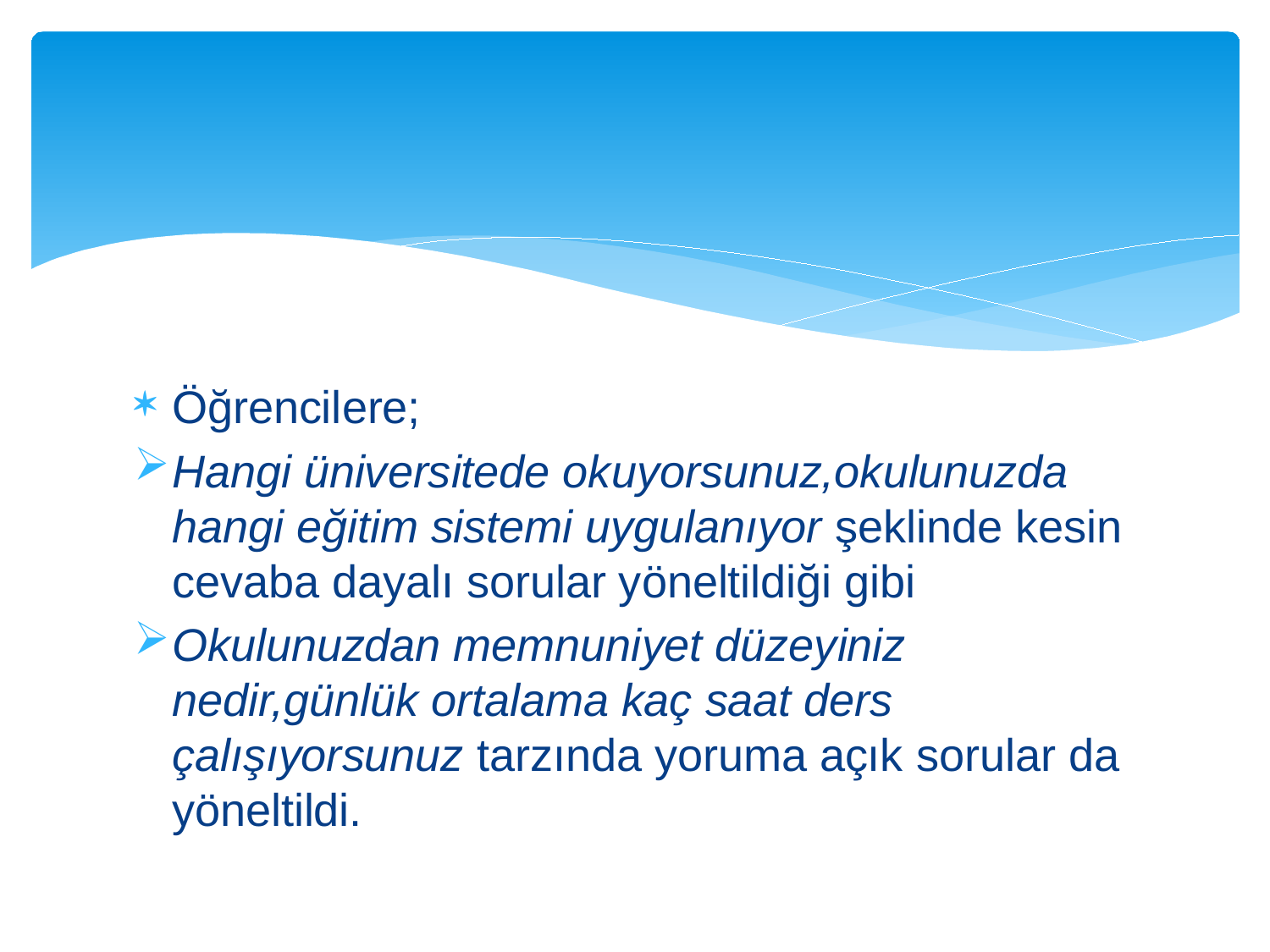

#
Öğrencilere;
Hangi üniversitede okuyorsunuz,okulunuzda hangi eğitim sistemi uygulanıyor şeklinde kesin cevaba dayalı sorular yöneltildiği gibi
Okulunuzdan memnuniyet düzeyiniz nedir,günlük ortalama kaç saat ders çalışıyorsunuz tarzında yoruma açık sorular da yöneltildi.